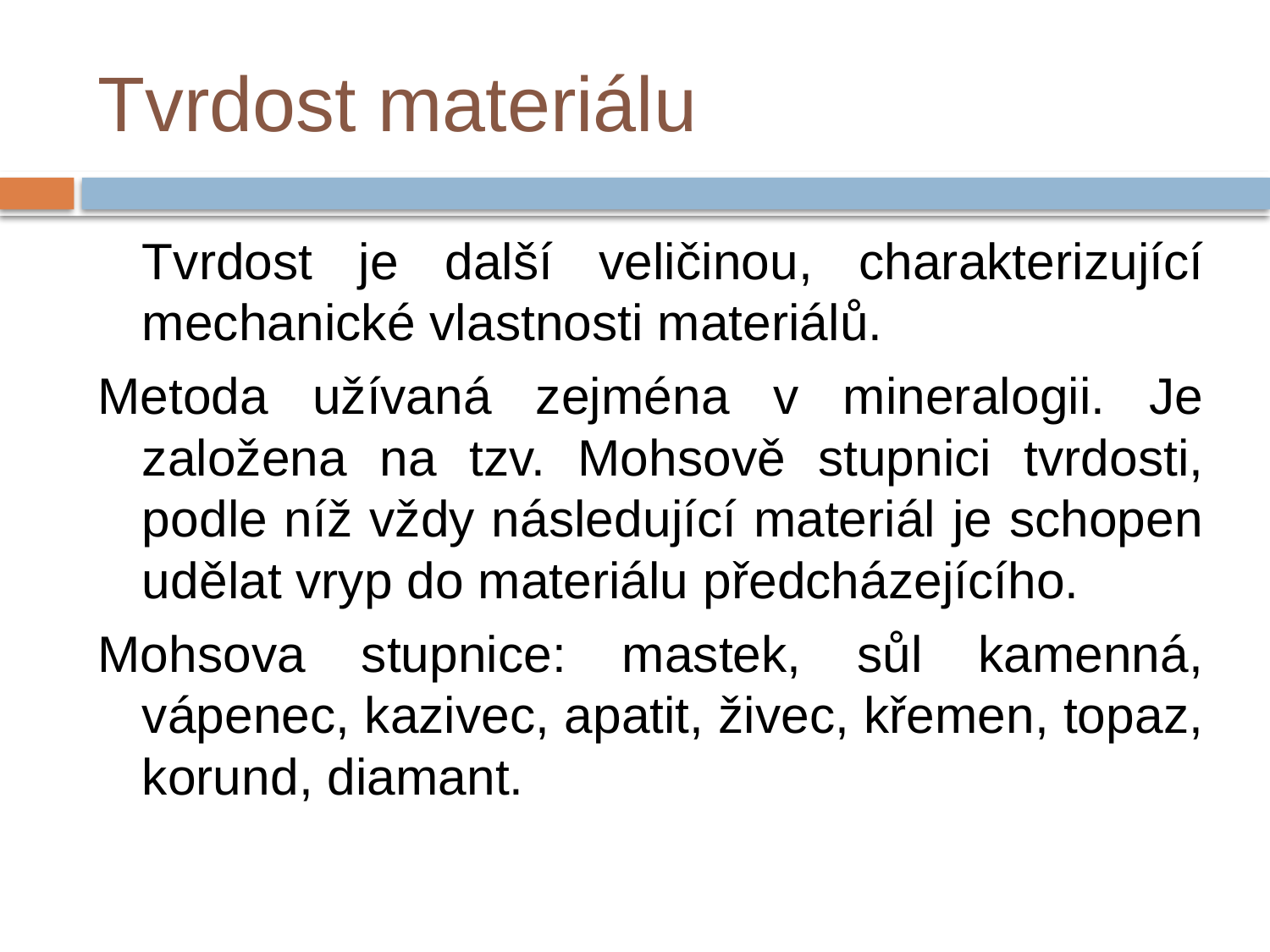

# Tvrdost materiálu
	Tvrdost je další veličinou, charakterizující mechanické vlastnosti materiálů.
Metoda užívaná zejména v mineralogii. Je založena na tzv. Mohsově stupnici tvrdosti, podle níž vždy následující materiál je schopen udělat vryp do materiálu předcházejícího.
Mohsova stupnice: mastek, sůl kamenná, vápenec, kazivec, apatit, živec, křemen, topaz, korund, diamant.